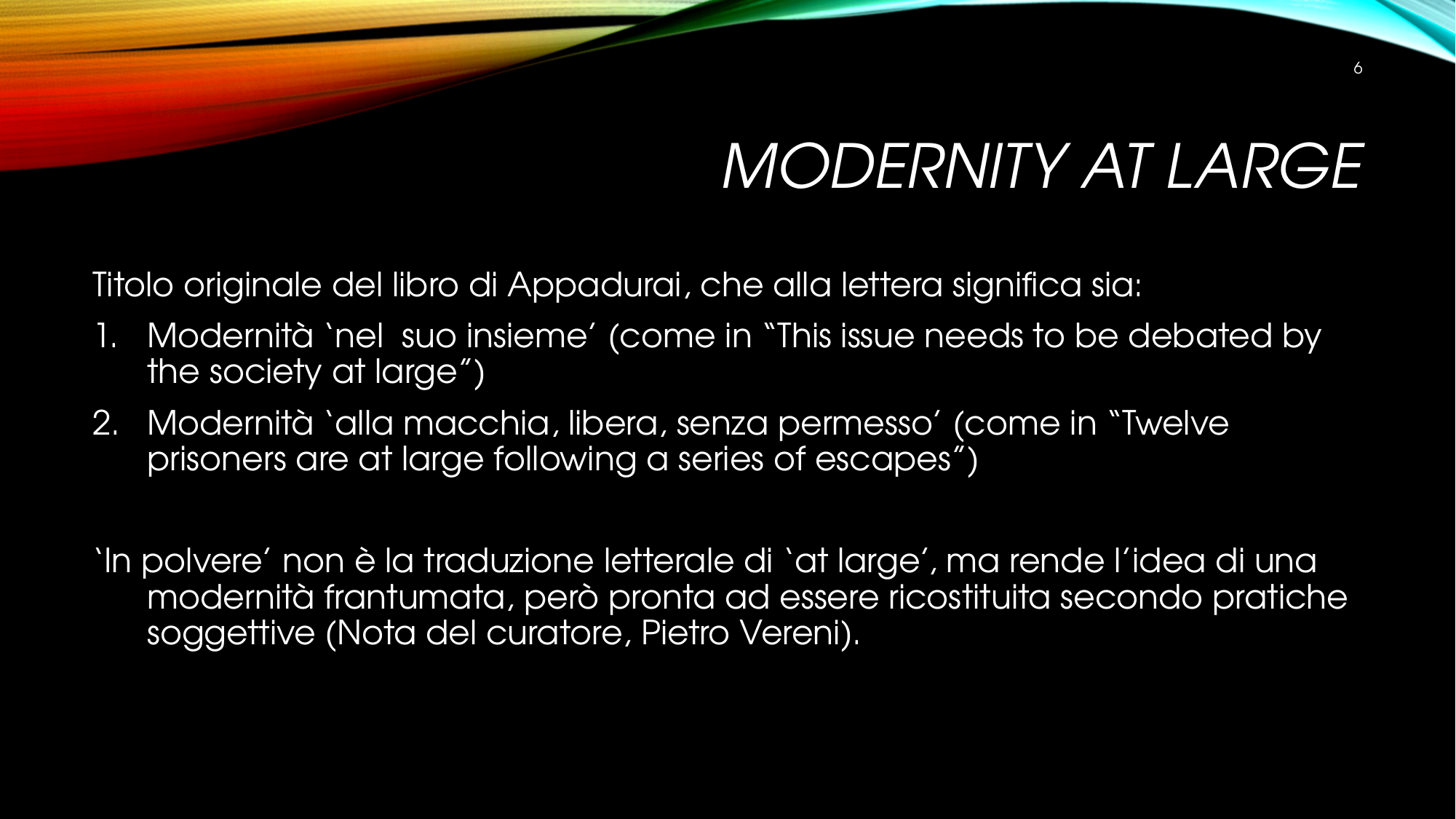

6
# Modernity at large
Titolo originale del libro di Appadurai, che alla lettera significa sia:
Modernità ‘nel  suo insieme’ (come in “This issue needs to be debated by the society at large”)
Modernità ‘alla macchia, libera, senza permesso’ (come in “Twelve prisoners are at large following a series of escapes”)

‘In polvere’ non è la traduzione letterale di ‘at large’, ma rende l’idea di una modernità frantumata, però pronta ad essere ricostituita secondo pratiche soggettive (Nota del curatore, Pietro Vereni).